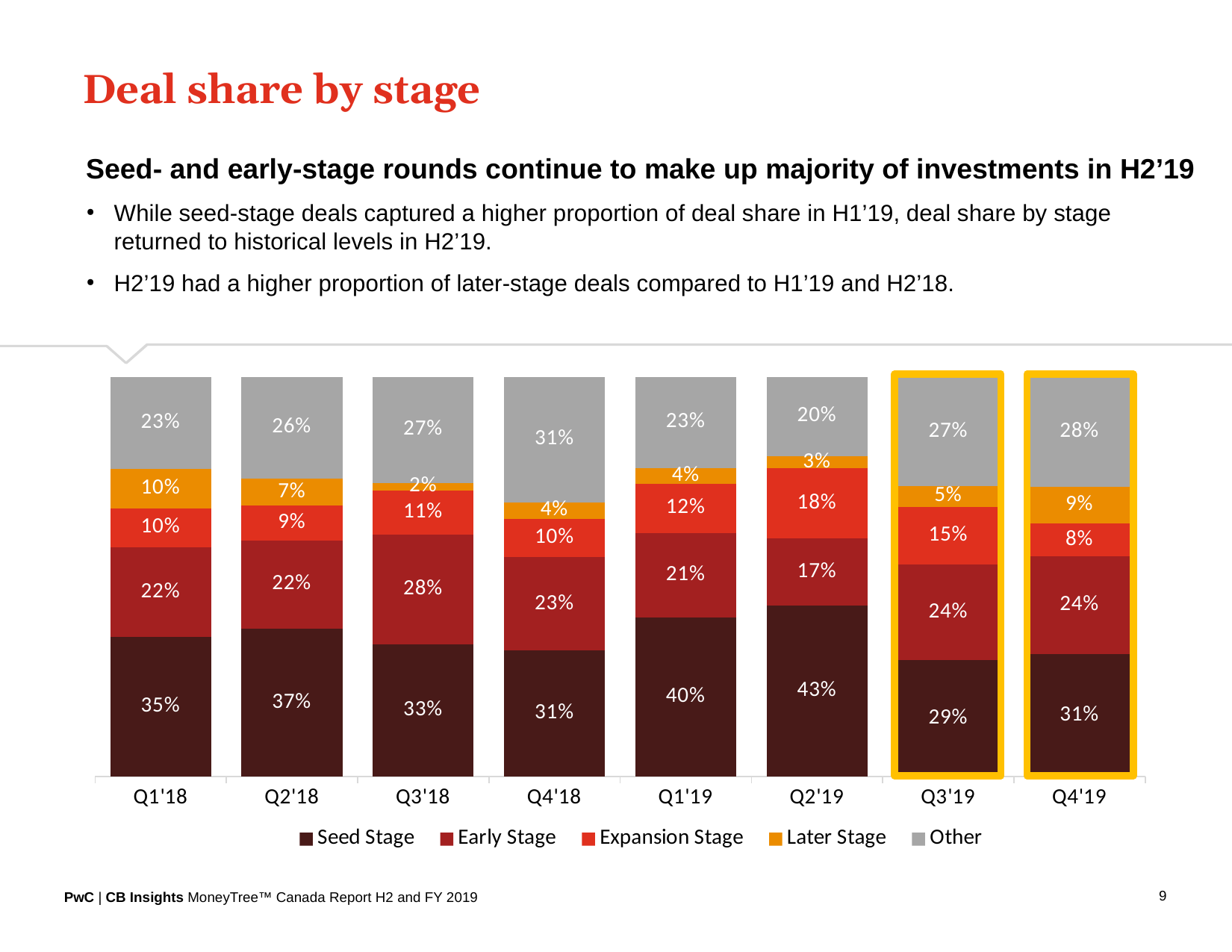

Deal share by stage
Seed- and early-stage rounds continue to make up majority of investments in H2’19
While seed-stage deals captured a higher proportion of deal share in H1’19, deal share by stage returned to historical levels in H2’19.
H2’19 had a higher proportion of later-stage deals compared to H1’19 and H2’18.

### Chart

| Category | Seed Stage | Early Stage | Expansion Stage | Later Stage | Other |
|---|---|---|---|---|---|
| Q1'18 | 0.34965034965034963 | 0.22377622377622378 | 0.0979020979020979 | 0.0979020979020979 | 0.23076923076923073 |
| Q2'18 | 0.3691275167785235 | 0.2214765100671141 | 0.087248322147651 | 0.06711409395973154 | 0.25503355704697983 |
| Q3'18 | 0.3302752293577982 | 0.27522935779816515 | 0.11009174311926606 | 0.01834862385321101 | 0.2660550458715596 |
| Q4'18 | 0.31451612903225806 | 0.23387096774193547 | 0.0967741935483871 | 0.04032258064516129 | 0.3145161290322581 |
| Q1'19 | 0.3983739837398374 | 0.21138211382113822 | 0.12195121951219512 | 0.04065040650406504 | 0.22764227642276424 |
| Q2'19 | 0.42748091603053434 | 0.16793893129770993 | 0.17557251908396945 | 0.030534351145038167 | 0.1984732824427481 |
| Q3'19 | 0.2905982905982906 | 0.23931623931623933 | 0.1452991452991453 | 0.05128205128205128 | 0.2735042735042734 |
| Q4'19 | 0.30612244897959184 | 0.24489795918367346 | 0.08163265306122448 | 0.09183673469387756 | 0.27551020408163274 |

9